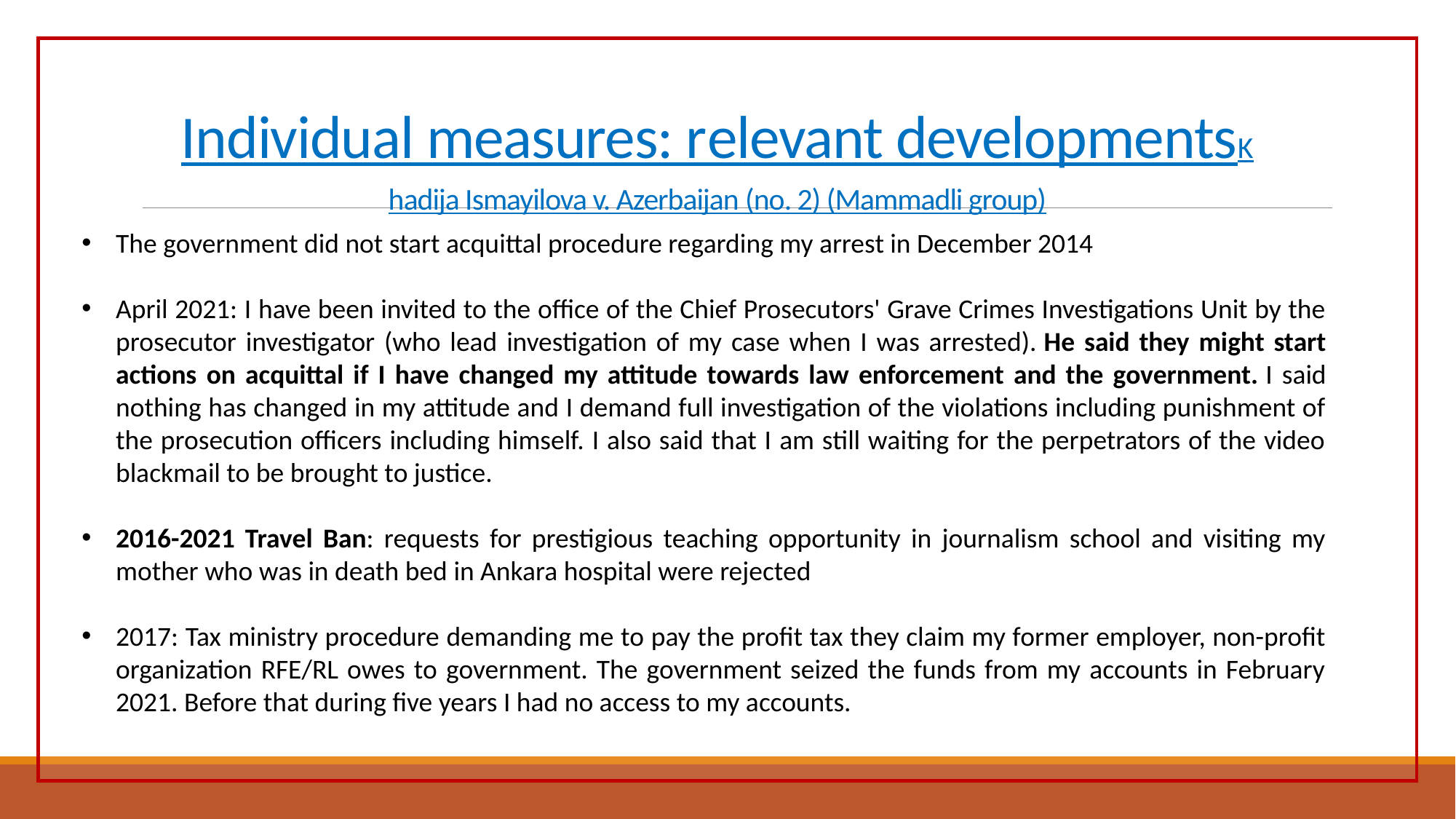

# Individual measures: relevant developments Khadija Ismayilova v. Azerbaijan (no. 2) (Mammadli group)
The government did not start acquittal procedure regarding my arrest in December 2014

April 2021: I have been invited to the office of the Chief Prosecutors' Grave Crimes Investigations Unit by the prosecutor investigator (who lead investigation of my case when I was arrested). He said they might start actions on acquittal if I have changed my attitude towards law enforcement and the government. I said nothing has changed in my attitude and I demand full investigation of the violations including punishment of the prosecution officers including himself. I also said that I am still waiting for the perpetrators of the video blackmail to be brought to justice.

2016-2021 Travel Ban: requests for prestigious teaching opportunity in journalism school and visiting my mother who was in death bed in Ankara hospital were rejected

2017: Tax ministry procedure demanding me to pay the profit tax they claim my former employer, non-profit organization RFE/RL owes to government. The government seized the funds from my accounts in February 2021. Before that during five years I had no access to my accounts.